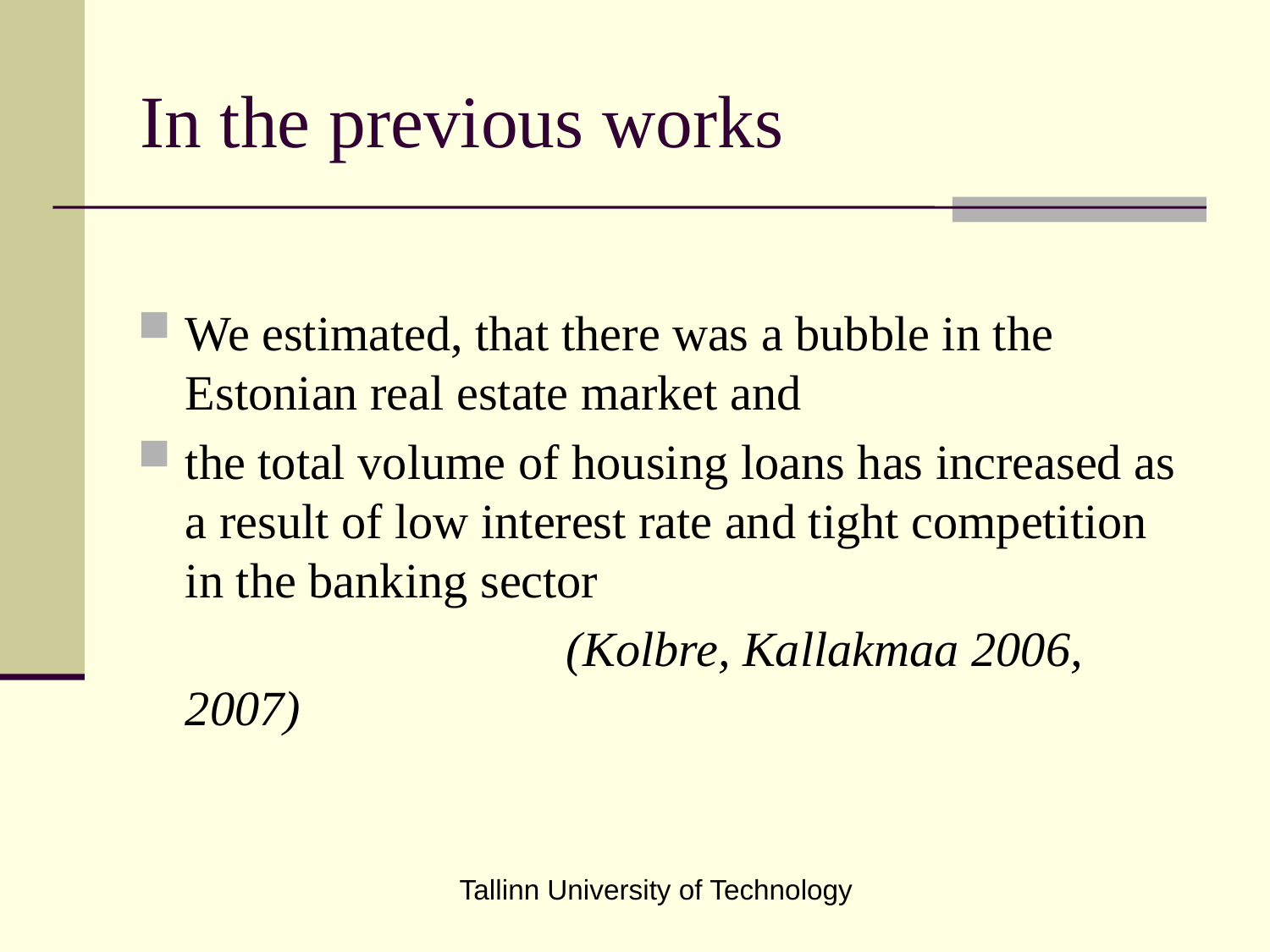

# In the previous works

We estimated, that there was a bubble in the Estonian real estate market and
the total volume of housing loans has increased as a result of low interest rate and tight competition in the banking sector
				(Kolbre, Kallakmaa 2006, 2007)

Tallinn University of Technology